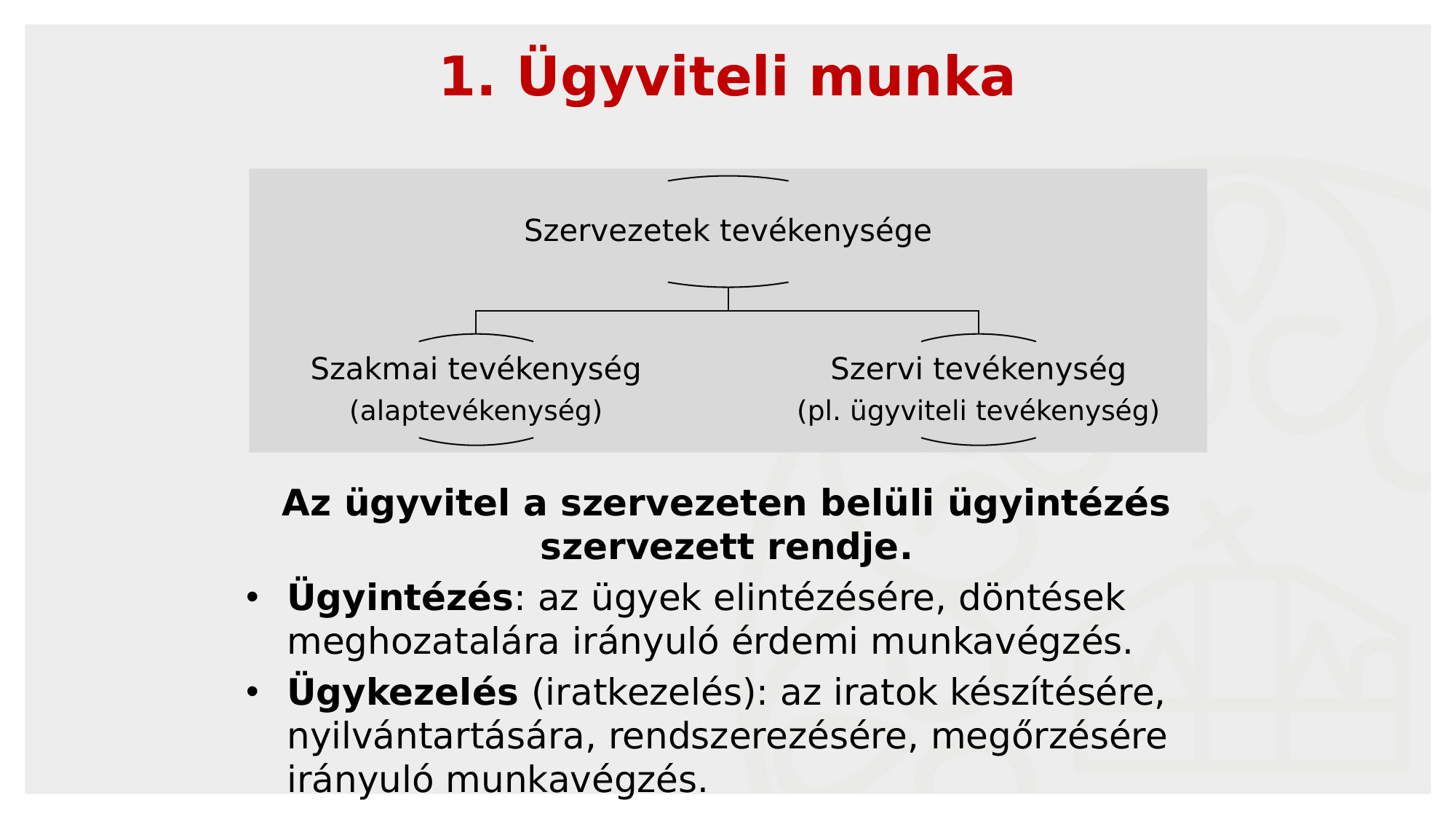

4
1. Ügyviteli munka
Szervezetek tevékenysége
Szakmai tevékenység
(alaptevékenység)
Szervi tevékenység
(pl. ügyviteli tevékenység)
Az ügyvitel a szervezeten belüli ügyintézés szervezett rendje.
Ügyintézés: az ügyek elintézésére, döntések meghozatalára irányuló érdemi munkavégzés.
Ügykezelés (iratkezelés): az iratok készítésére, nyilvántartására, rendszerezésére, megőrzésére irányuló munkavégzés.